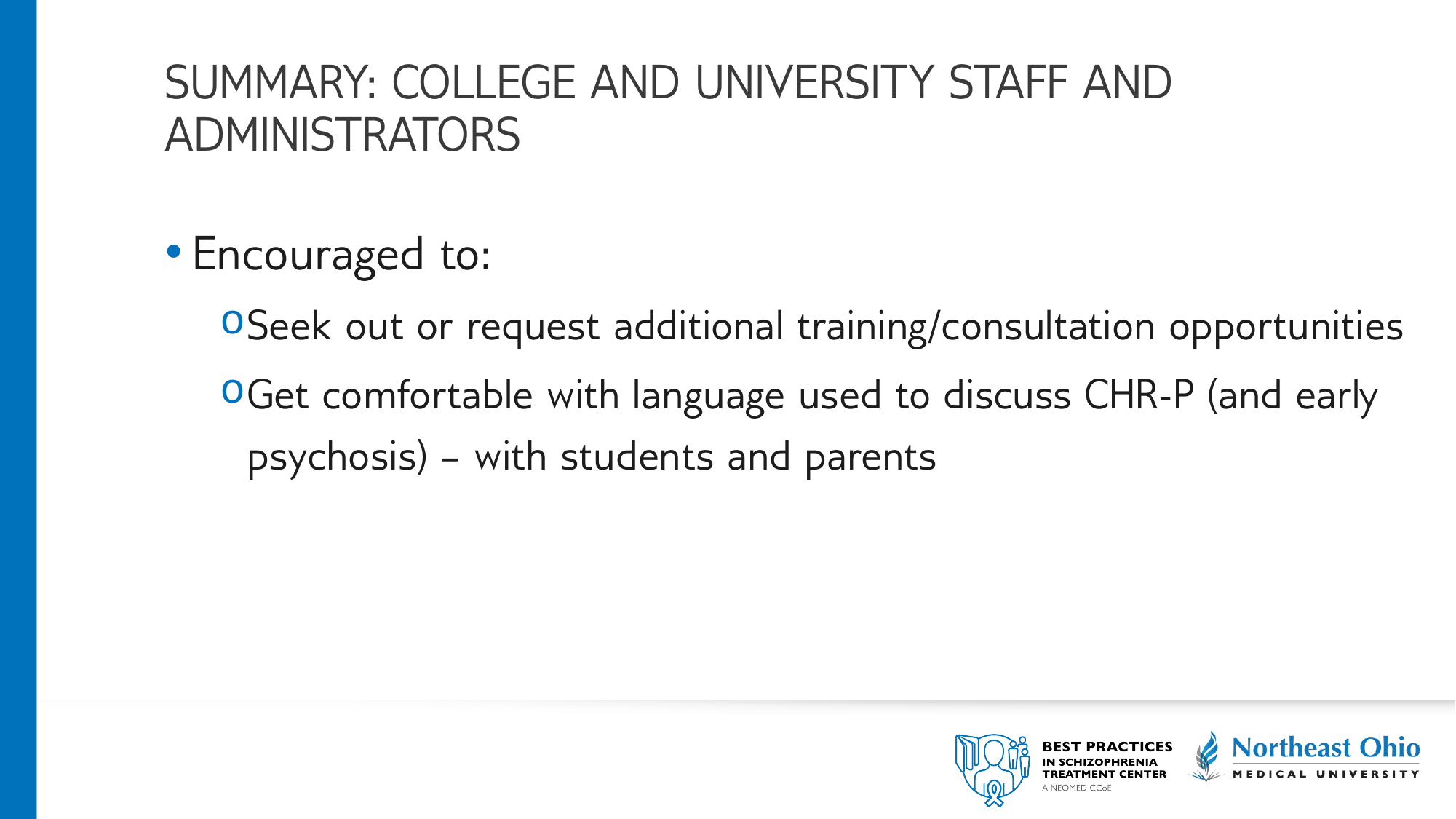

# Summary: College and university Staff and administrators
Encouraged to:
Seek out or request additional training/consultation opportunities
Get comfortable with language used to discuss CHR-P (and early psychosis) – with students and parents